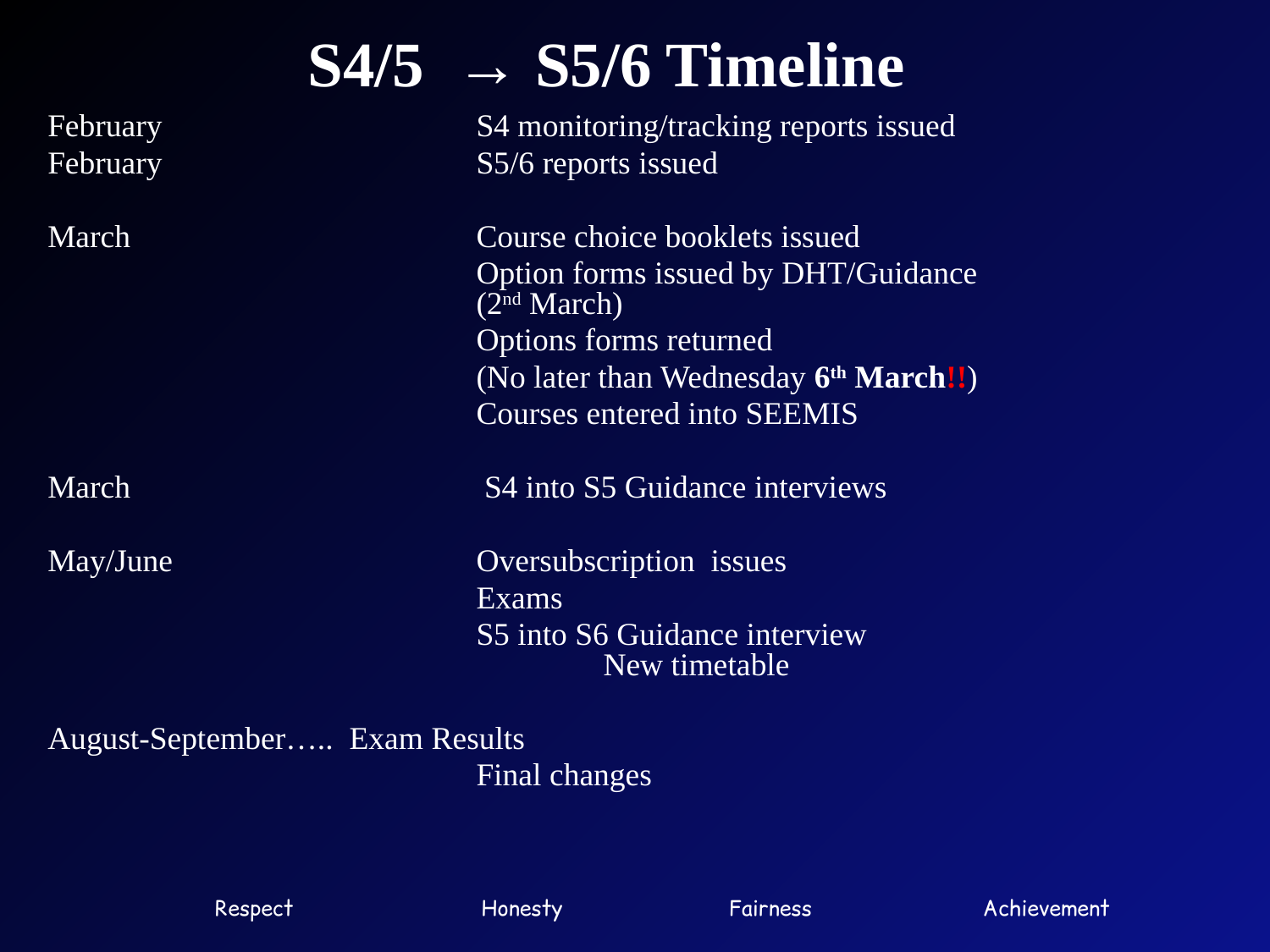

# S4/5  → S5/6 Timeline
February			S4 monitoring/tracking reports issued
February 			S5/6 reports issued

March 			Course choice booklets issued
				Option forms issued by DHT/Guidance                                 			(2nd March)
				Options forms returned
 				(No later than Wednesday 6th March!!)
				Courses entered into SEEMIS

March 			 S4 into S5 Guidance interviews

May/June			Oversubscription  issues
				Exams
				S5 into S6 Guidance interview						New timetable

August-September…..	Exam Results
				Final changes
Respect  		  Honesty   		 Fairness   		 Achievement